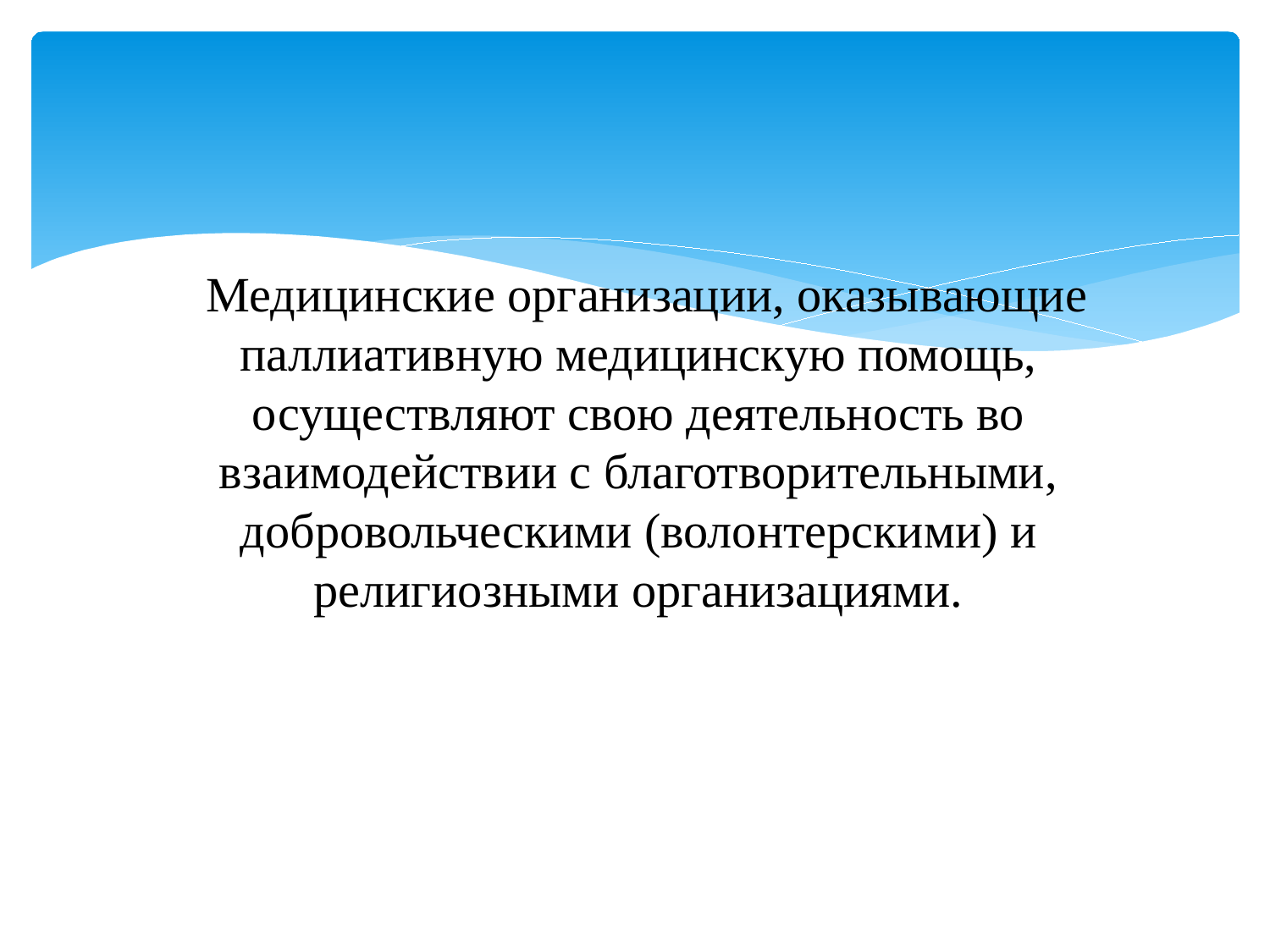

Медицинские организации, оказывающие паллиативную медицинскую помощь, осуществляют свою деятельность во взаимодействии с благотворительными, добровольческими (волонтерскими) и религиозными организациями.